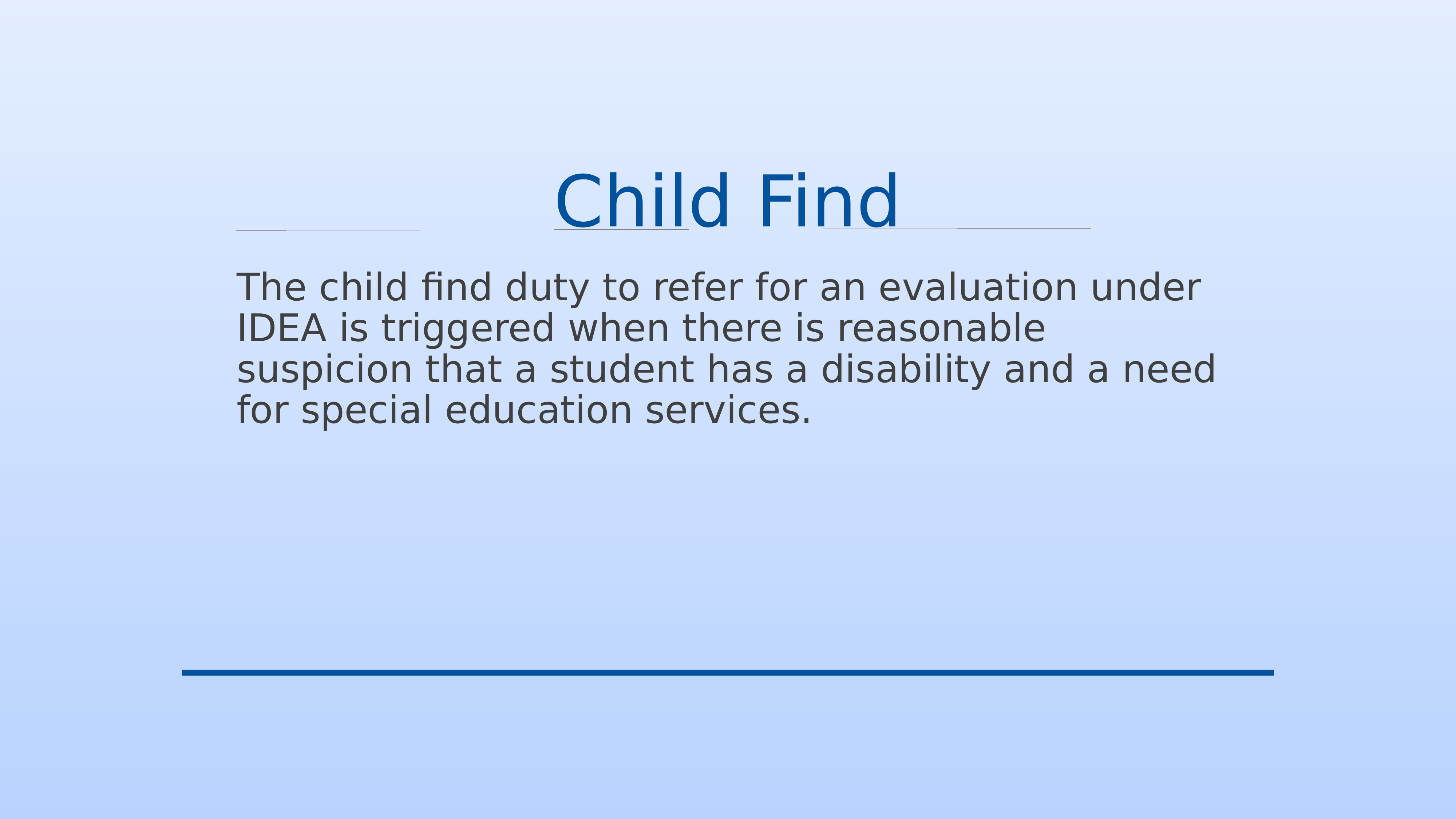

# Child Find
The child find duty to refer for an evaluation under IDEA is triggered when there is reasonable suspicion that a student has a disability and a need for special education services.